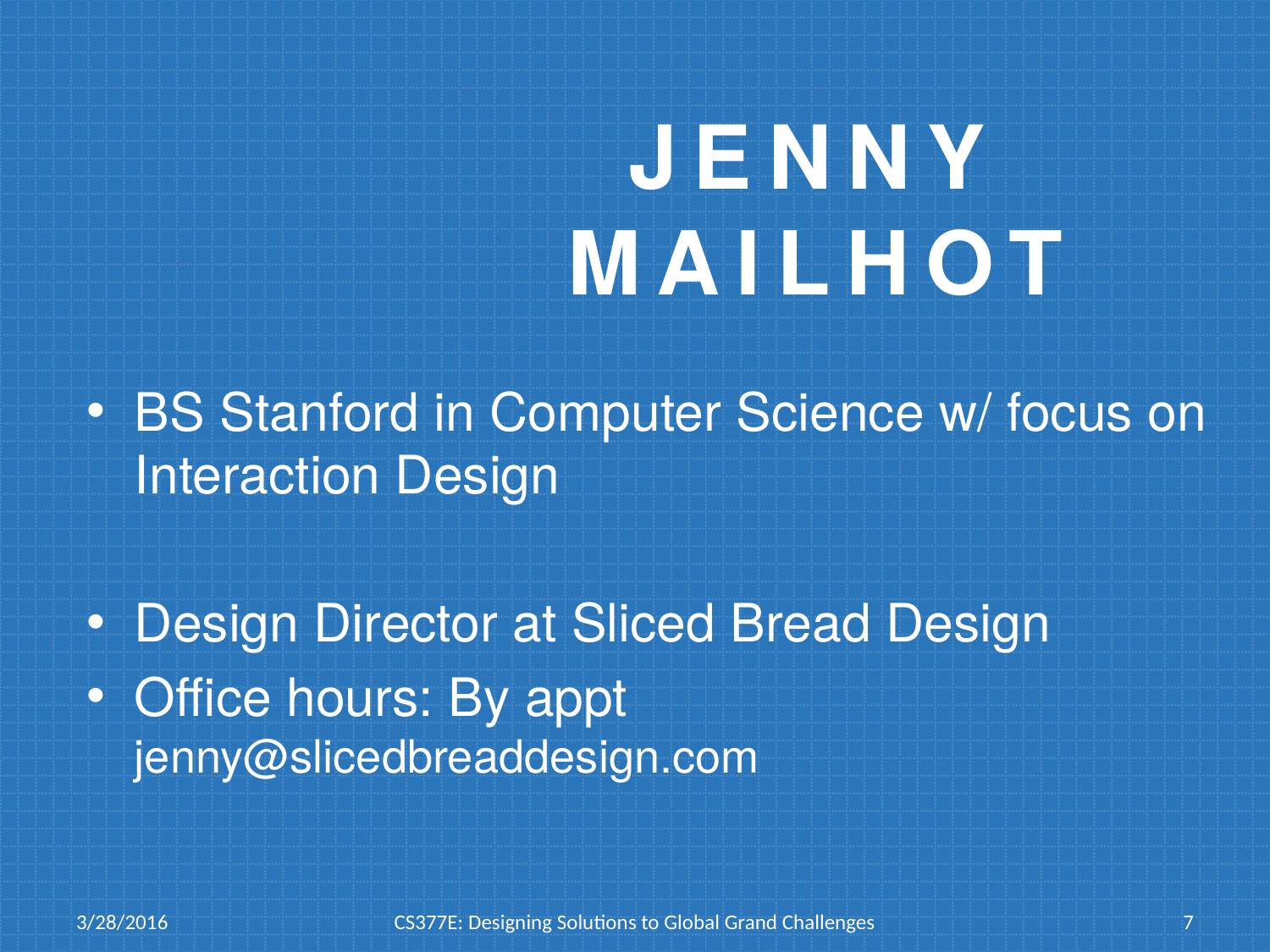

# jenny mailhot
BS Stanford in Computer Science w/ focus on Interaction Design

Design Director at Sliced Bread Design
Office hours: By appt jenny@slicedbreaddesign.com
3/28/2016
CS377E: Designing Solutions to Global Grand Challenges
7